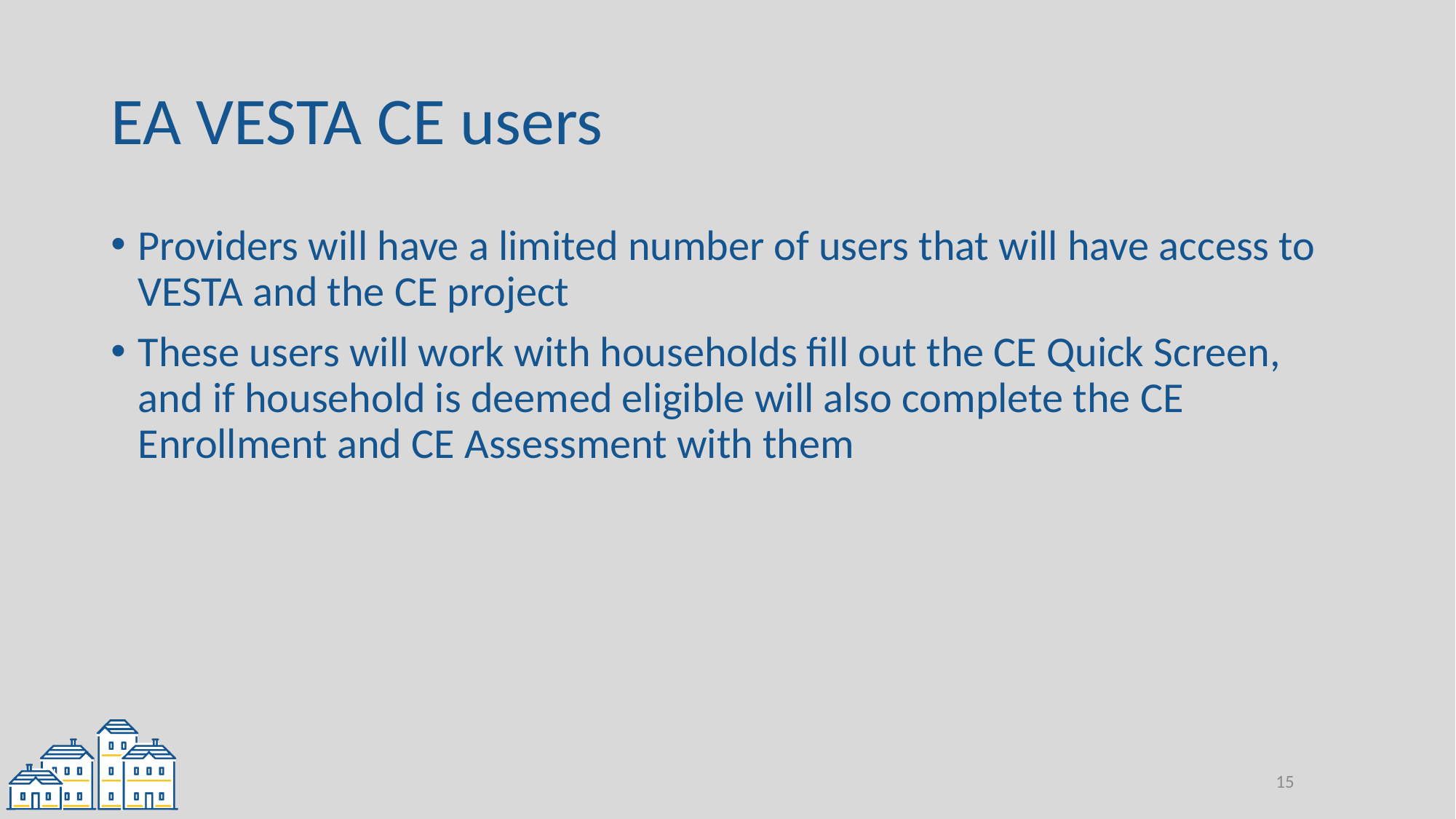

# EA VESTA CE users
Providers will have a limited number of users that will have access to VESTA and the CE project
These users will work with households fill out the CE Quick Screen, and if household is deemed eligible will also complete the CE Enrollment and CE Assessment with them

15